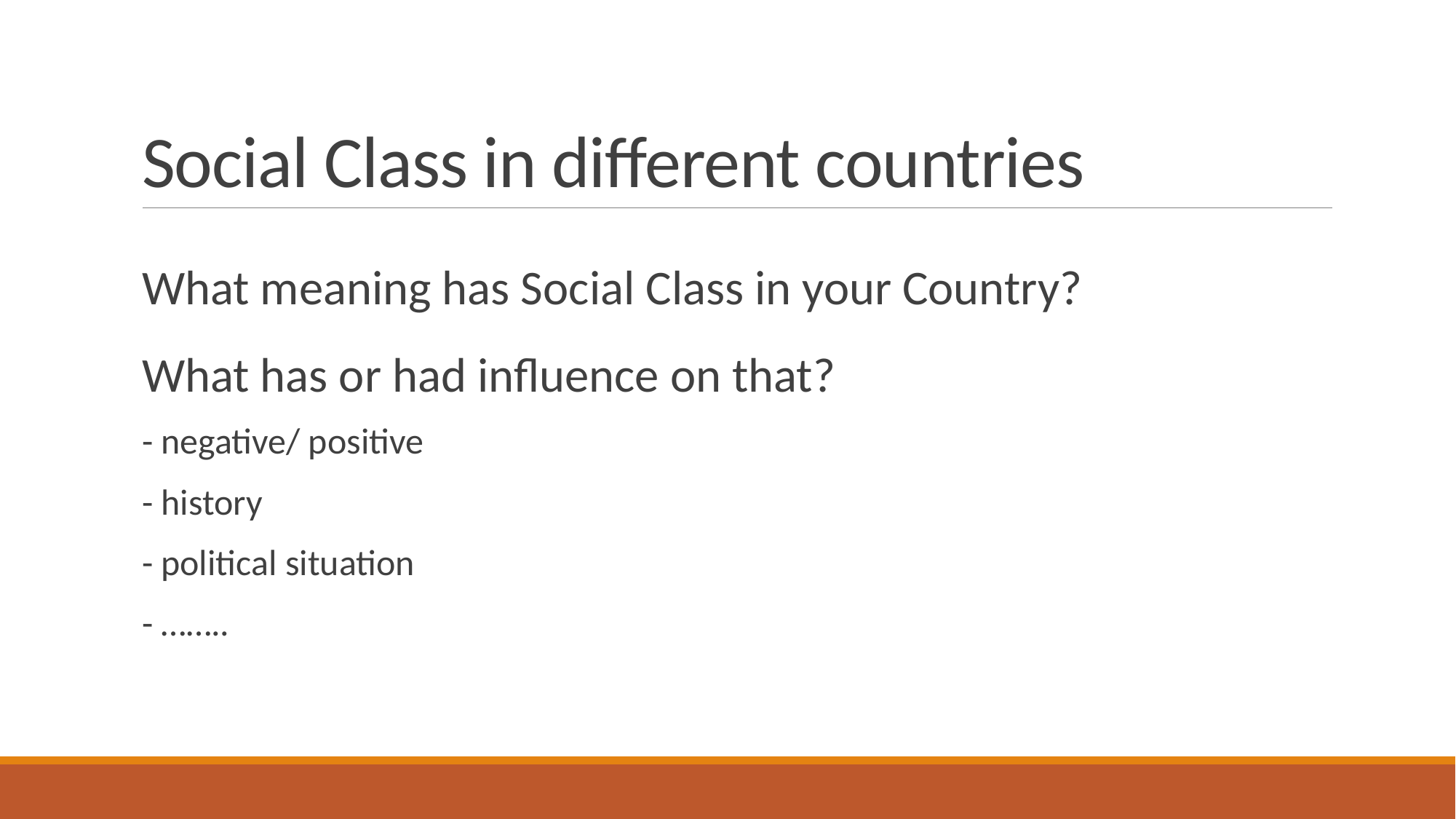

# Social Class in different countries
What meaning has Social Class in your Country?
What has or had influence on that?
- negative/ positive
- history
- political situation
- ……..